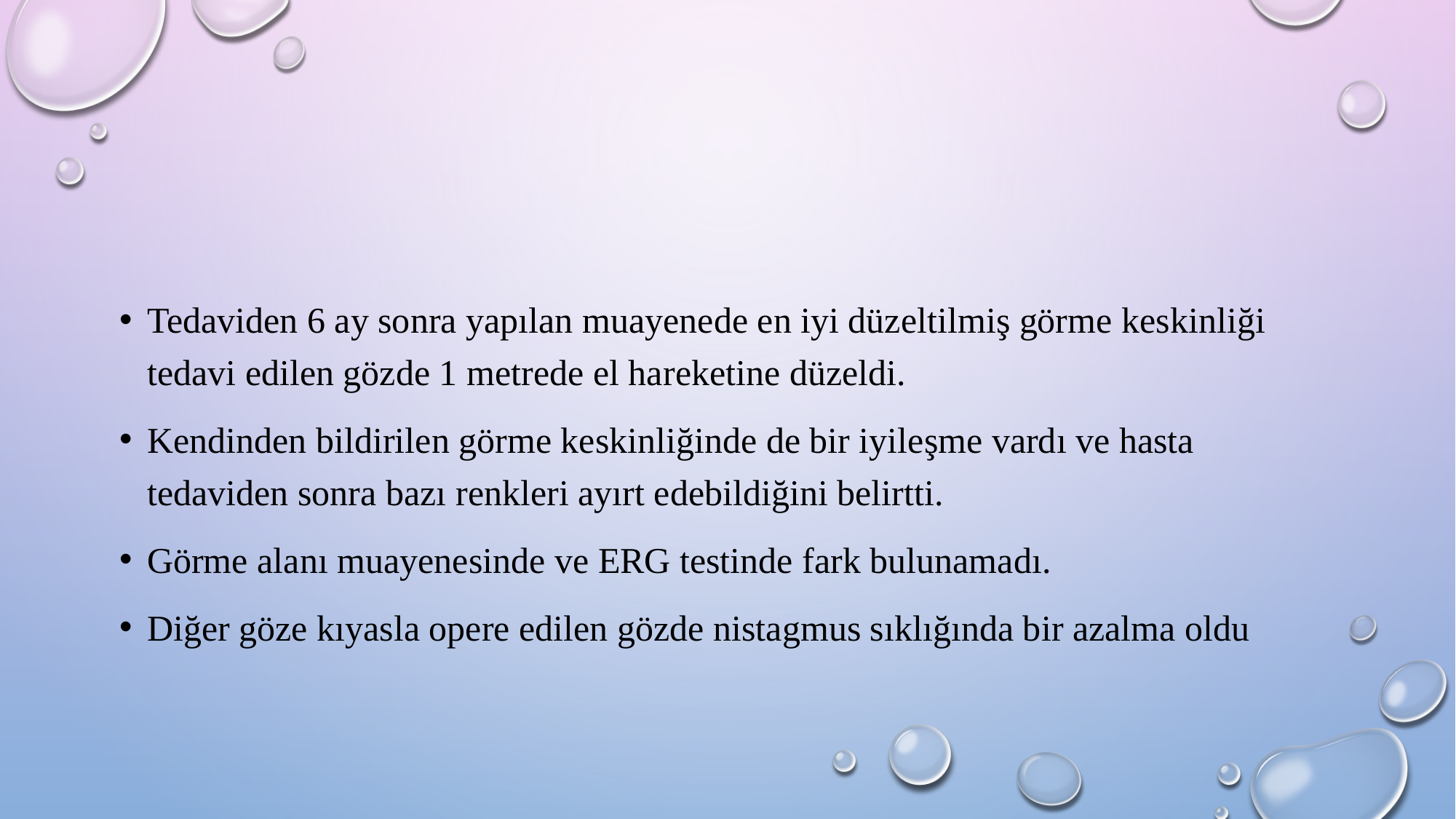

#
Tedaviden 6 ay sonra yapılan muayenede en iyi düzeltilmiş görme keskinliği tedavi edilen gözde 1 metrede el hareketine düzeldi.
Kendinden bildirilen görme keskinliğinde de bir iyileşme vardı ve hasta tedaviden sonra bazı renkleri ayırt edebildiğini belirtti.
Görme alanı muayenesinde ve ERG testinde fark bulunamadı.
Diğer göze kıyasla opere edilen gözde nistagmus sıklığında bir azalma oldu